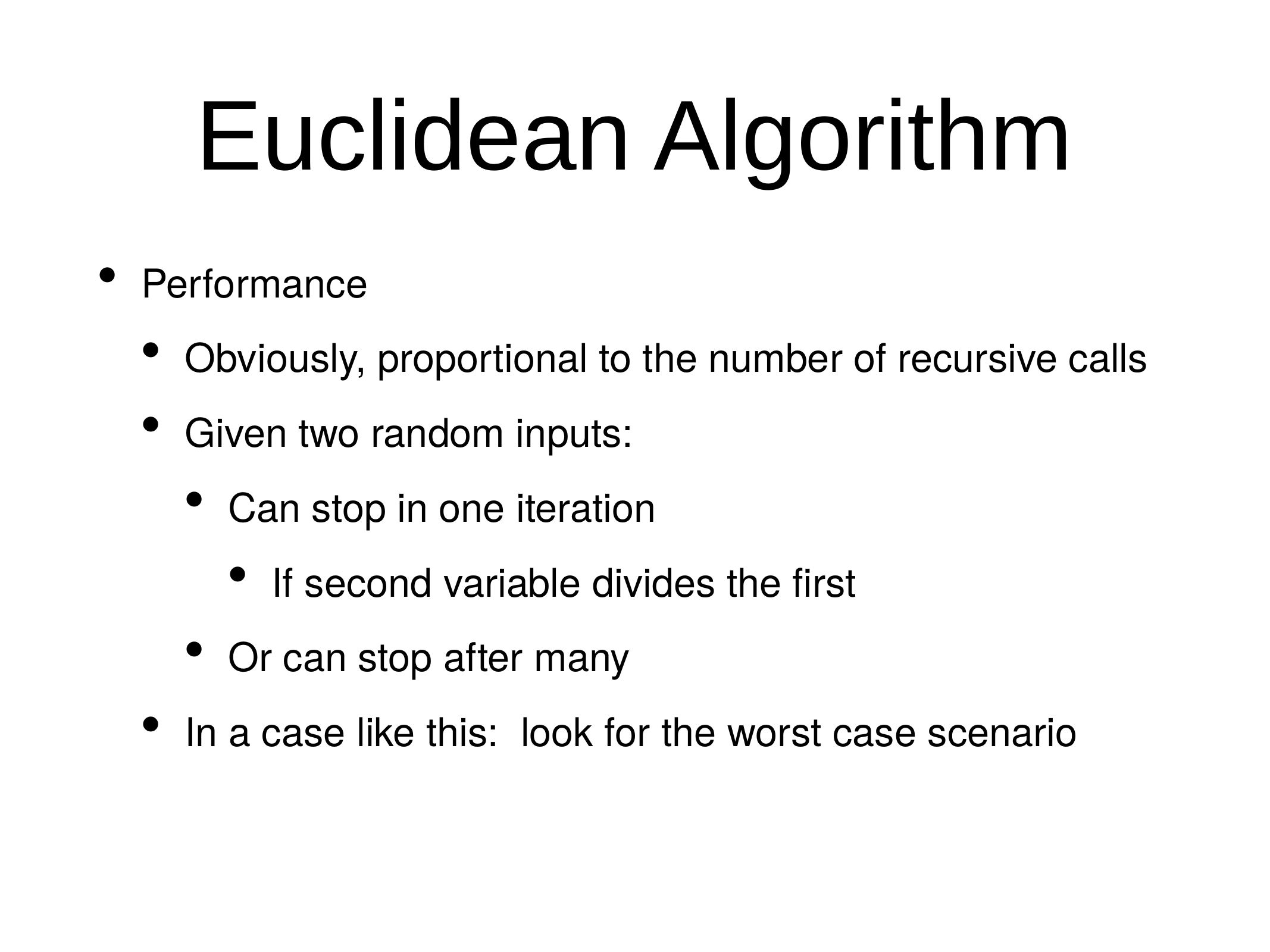

# Euclidean Algorithm
Performance
Obviously, proportional to the number of recursive calls
Given two random inputs:
Can stop in one iteration
If second variable divides the first
Or can stop after many
In a case like this:  look for the worst case scenario